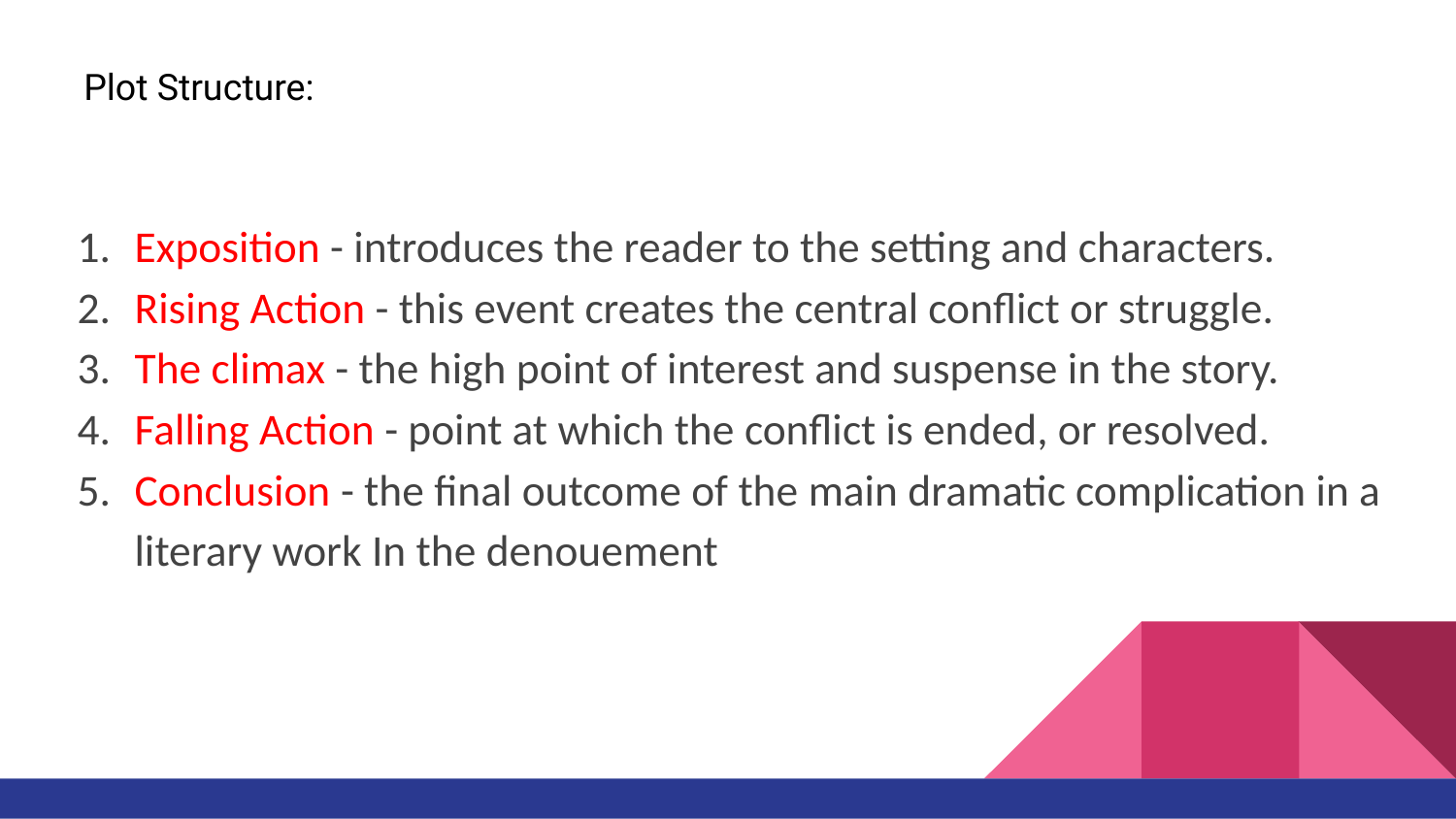

Plot Structure:
Exposition - introduces the reader to the setting and characters.
Rising Action - this event creates the central conflict or struggle.
The climax - the high point of interest and suspense in the story.
Falling Action - point at which the conflict is ended, or resolved.
Conclusion - the final outcome of the main dramatic complication in a literary work In the denouement